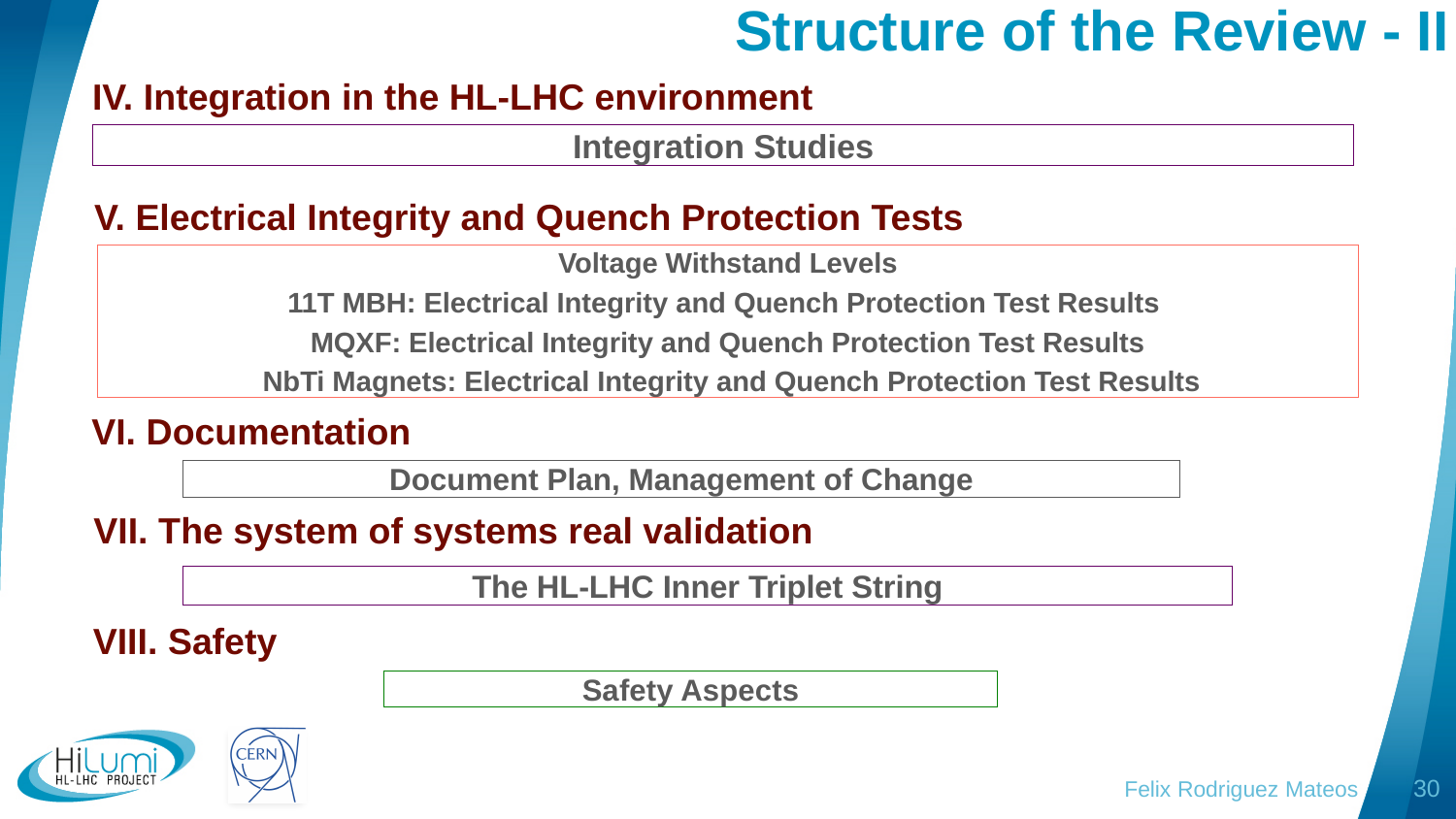

# Structure of the Review - II
IV. Integration in the HL-LHC environment
Integration Studies
V. Electrical Integrity and Quench Protection Tests

Voltage Withstand Levels
11T MBH: Electrical Integrity and Quench Protection Test Results
MQXF: Electrical Integrity and Quench Protection Test Results
 NbTi Magnets: Electrical Integrity and Quench Protection Test Results

VI. Documentation
Document Plan, Management of Change

VII. The system of systems real validation

The HL-LHC Inner Triplet String

VIII. Safety
Safety Aspects

Felix Rodriguez Mateos
30